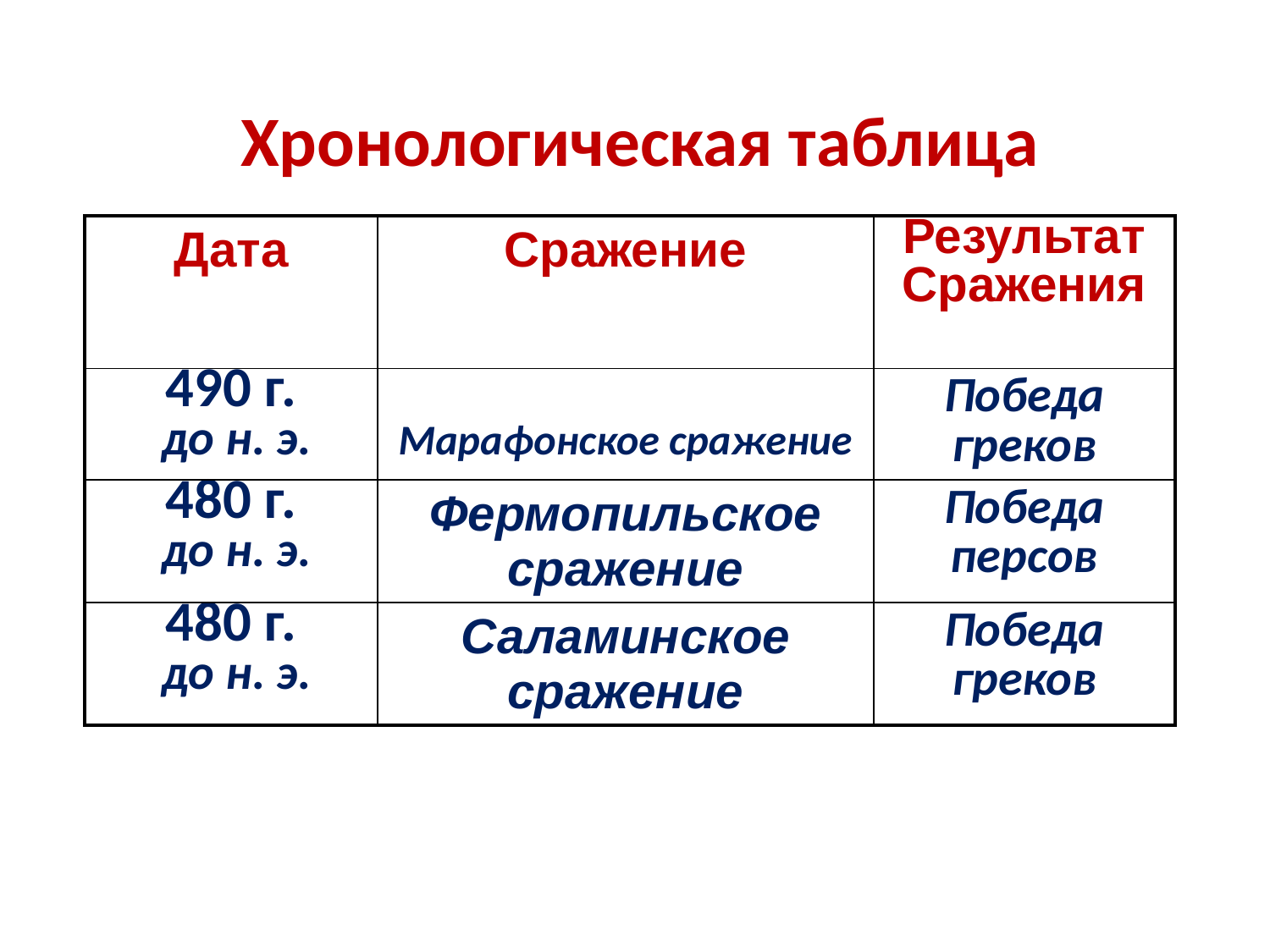

Хронологическая таблица
| Дата | Сражение | Результат Сражения |
| --- | --- | --- |
| 490 г. до н. э. | Марафонское сражение | Победа греков |
| 480 г. до н. э. | Фермопильское сражение | Победа персов |
| 480 г. до н. э. | Саламинское сражение | Победа греков |